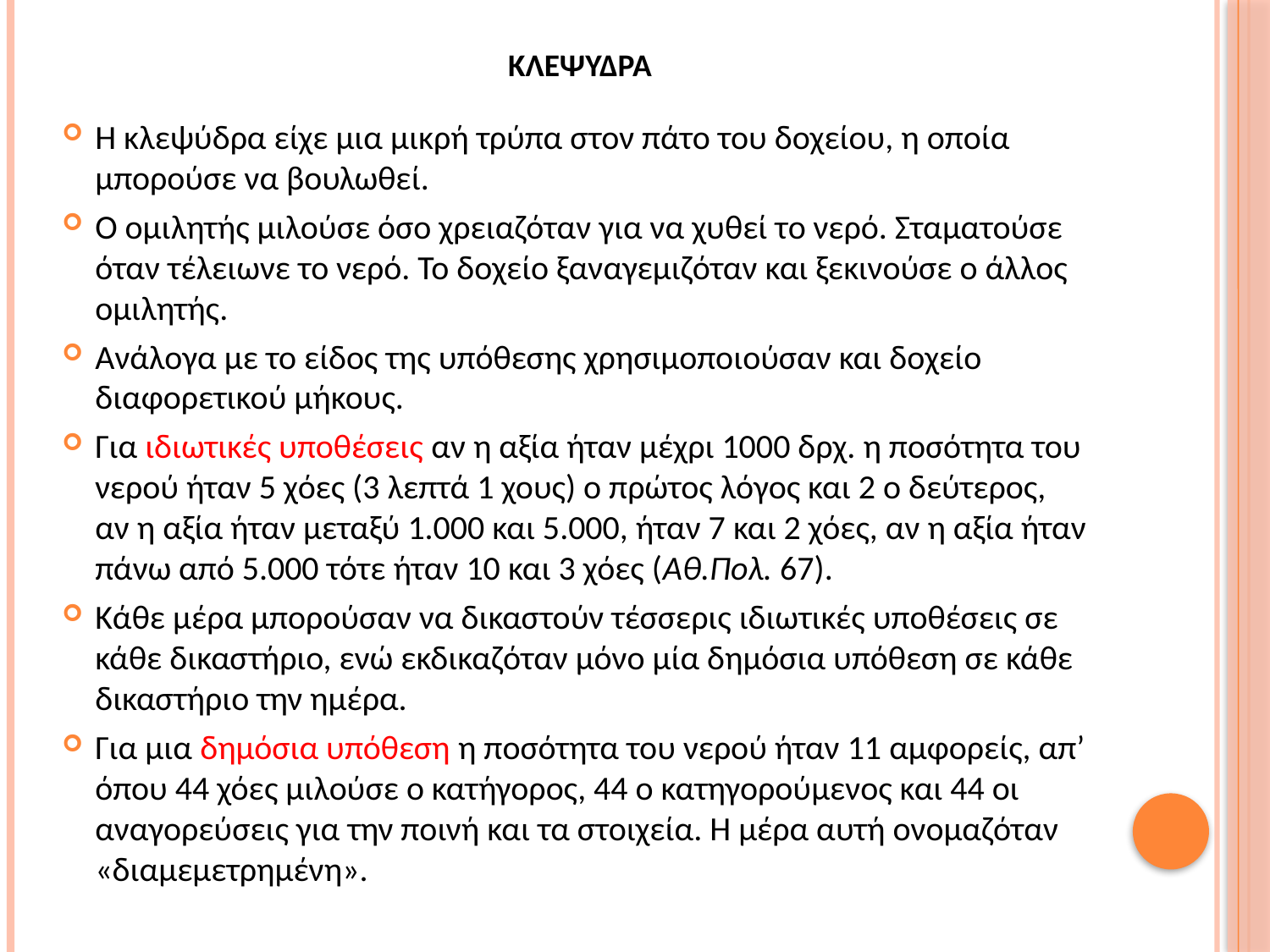

# ΚΛΕΨΥΔΡΑ
Η κλεψύδρα είχε μια μικρή τρύπα στον πάτο του δοχείου, η οποία μπορούσε να βουλωθεί.
Ο ομιλητής μιλούσε όσο χρειαζόταν για να χυθεί το νερό. Σταματούσε όταν τέλειωνε το νερό. Το δοχείο ξαναγεμιζόταν και ξεκινούσε ο άλλος ομιλητής.
Ανάλογα με το είδος της υπόθεσης χρησιμοποιούσαν και δοχείο διαφορετικού μήκους.
Για ιδιωτικές υποθέσεις αν η αξία ήταν μέχρι 1000 δρχ. η ποσότητα του νερού ήταν 5 χόες (3 λεπτά 1 χους) ο πρώτος λόγος και 2 ο δεύτερος, αν η αξία ήταν μεταξύ 1.000 και 5.000, ήταν 7 και 2 χόες, αν η αξία ήταν πάνω από 5.000 τότε ήταν 10 και 3 χόες (Αθ.Πολ. 67).
Κάθε μέρα μπορούσαν να δικαστούν τέσσερις ιδιωτικές υποθέσεις σε κάθε δικαστήριο, ενώ εκδικαζόταν μόνο μία δημόσια υπόθεση σε κάθε δικαστήριο την ημέρα.
Για μια δημόσια υπόθεση η ποσότητα του νερού ήταν 11 αμφορείς, απ’ όπου 44 χόες μιλούσε ο κατήγορος, 44 ο κατηγορούμενος και 44 οι αναγορεύσεις για την ποινή και τα στοιχεία. Η μέρα αυτή ονομαζόταν «διαμεμετρημένη».